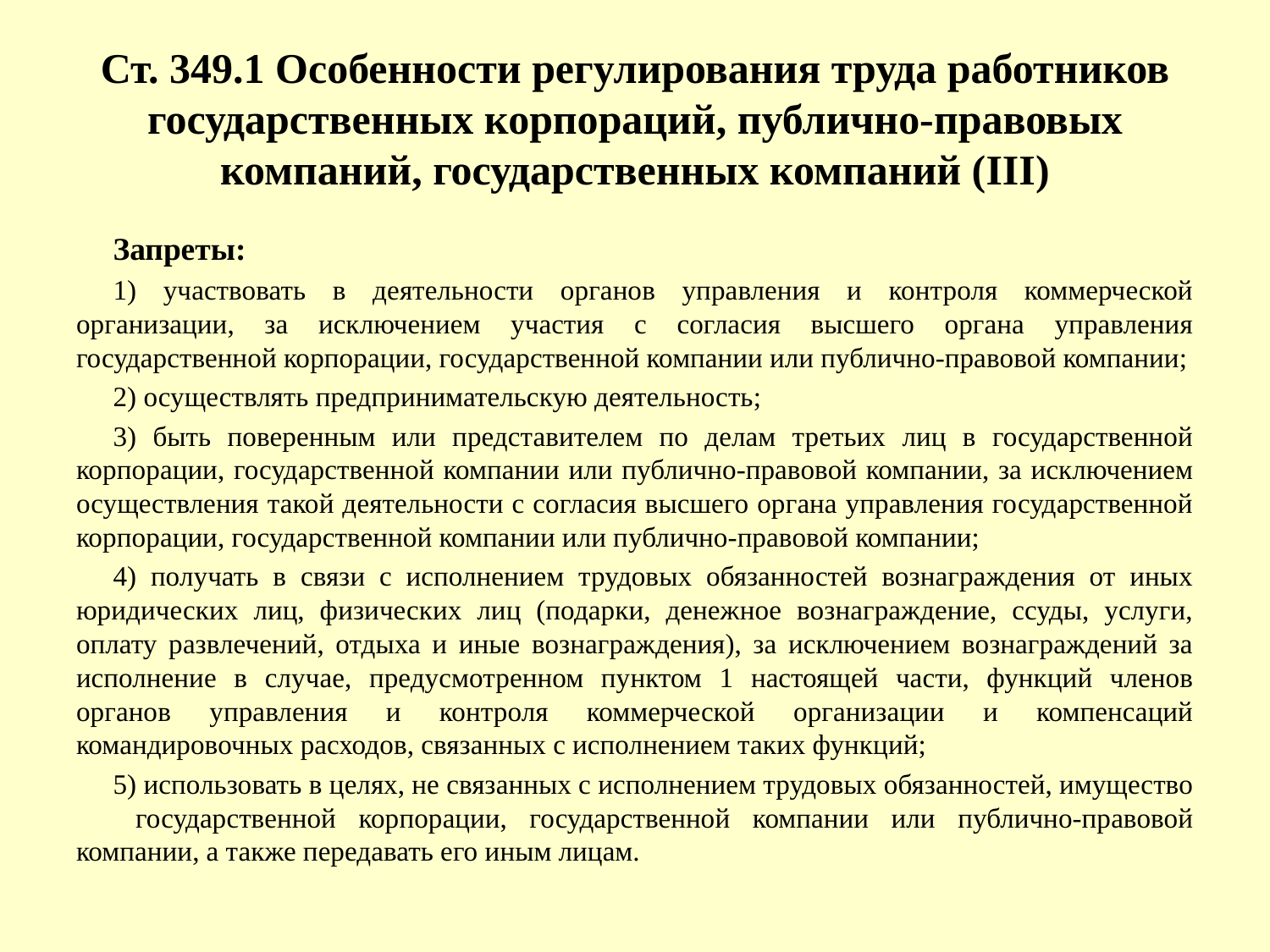

# Ст. 349.1 Особенности регулирования труда работников государственных корпораций, публично-правовых компаний, государственных компаний (III)
	Запреты:
	1) участвовать в деятельности органов управления и контроля коммерческой организации, за исключением участия с согласия высшего органа управления государственной корпорации, государственной компании или публично-правовой компании;
	2) осуществлять предпринимательскую деятельность;
	3) быть поверенным или представителем по делам третьих лиц в государственной корпорации, государственной компании или публично-правовой компании, за исключением осуществления такой деятельности с согласия высшего органа управления государственной корпорации, государственной компании или публично-правовой компании;
	4) получать в связи с исполнением трудовых обязанностей вознаграждения от иных юридических лиц, физических лиц (подарки, денежное вознаграждение, ссуды, услуги, оплату развлечений, отдыха и иные вознаграждения), за исключением вознаграждений за исполнение в случае, предусмотренном пунктом 1 настоящей части, функций членов органов управления и контроля коммерческой организации и компенсаций командировочных расходов, связанных с исполнением таких функций;
	5) использовать в целях, не связанных с исполнением трудовых обязанностей, имущество	 государственной корпорации, государственной компании или публично-правовой компании, а также передавать его иным лицам.